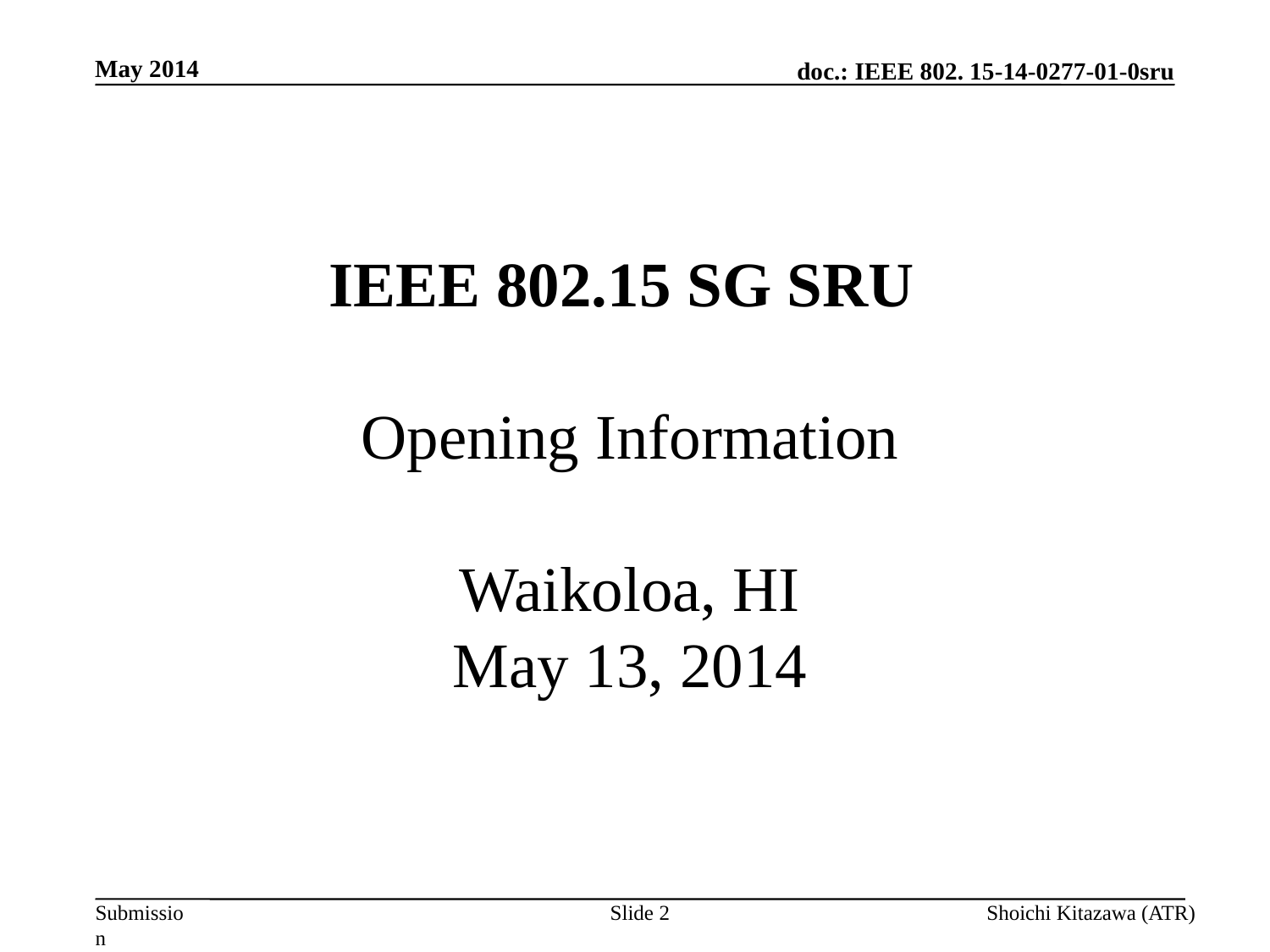

May 2014
# IEEE 802.15 SG SRU Opening Information Waikoloa, HI May 13, 2014
Slide 2
Shoichi Kitazawa (ATR)